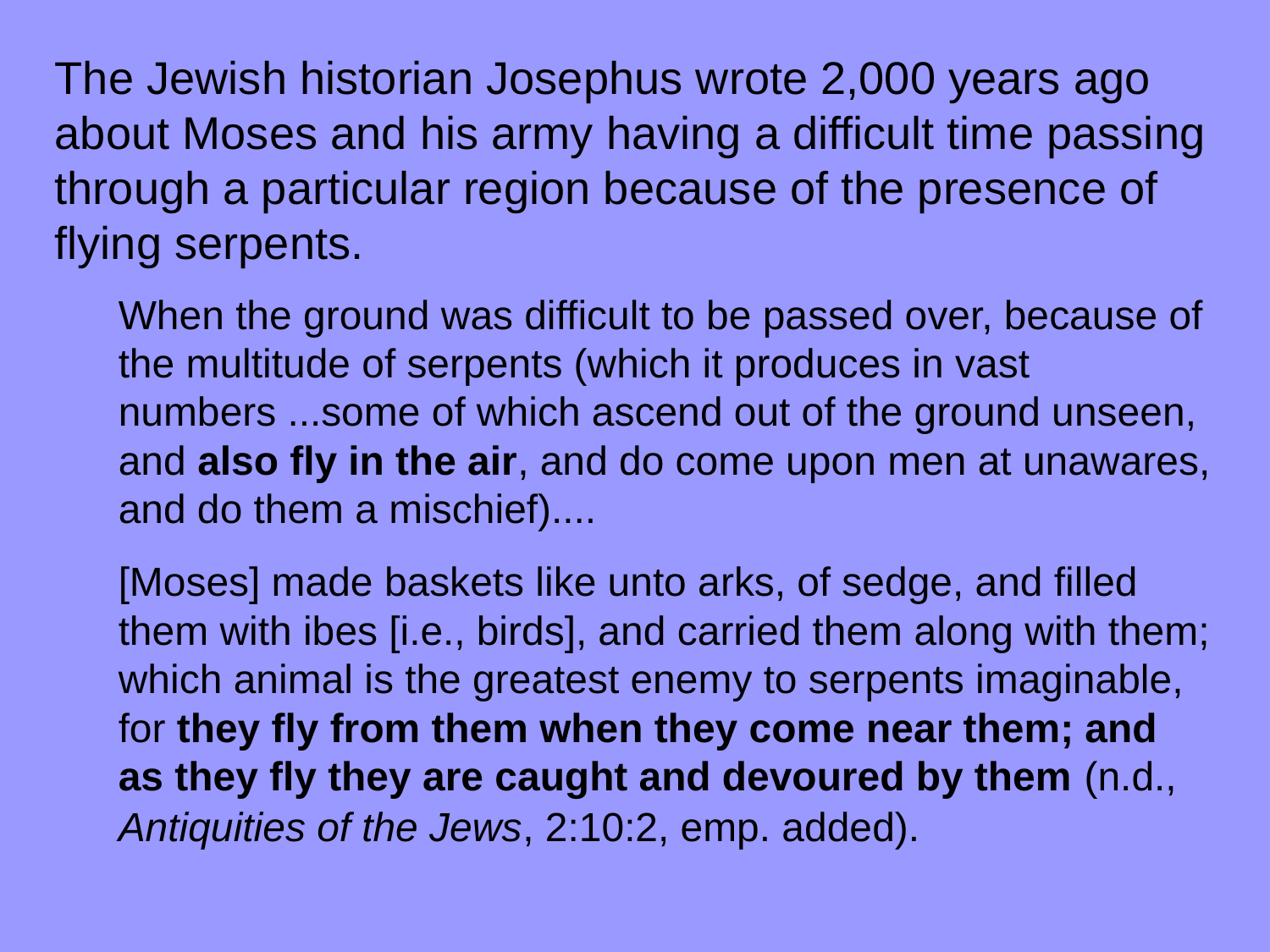

The Jewish historian Josephus wrote 2,000 years ago about Moses and his army having a difficult time passing through a particular region because of the presence of flying serpents.
When the ground was difficult to be passed over, because of the multitude of serpents (which it produces in vast numbers ...some of which ascend out of the ground unseen, and also fly in the air, and do come upon men at unawares, and do them a mischief)....

[Moses] made baskets like unto arks, of sedge, and filled them with ibes [i.e., birds], and carried them along with them; which animal is the greatest enemy to serpents imaginable, for they fly from them when they come near them; and as they fly they are caught and devoured by them (n.d., Antiquities of the Jews, 2:10:2, emp. added).